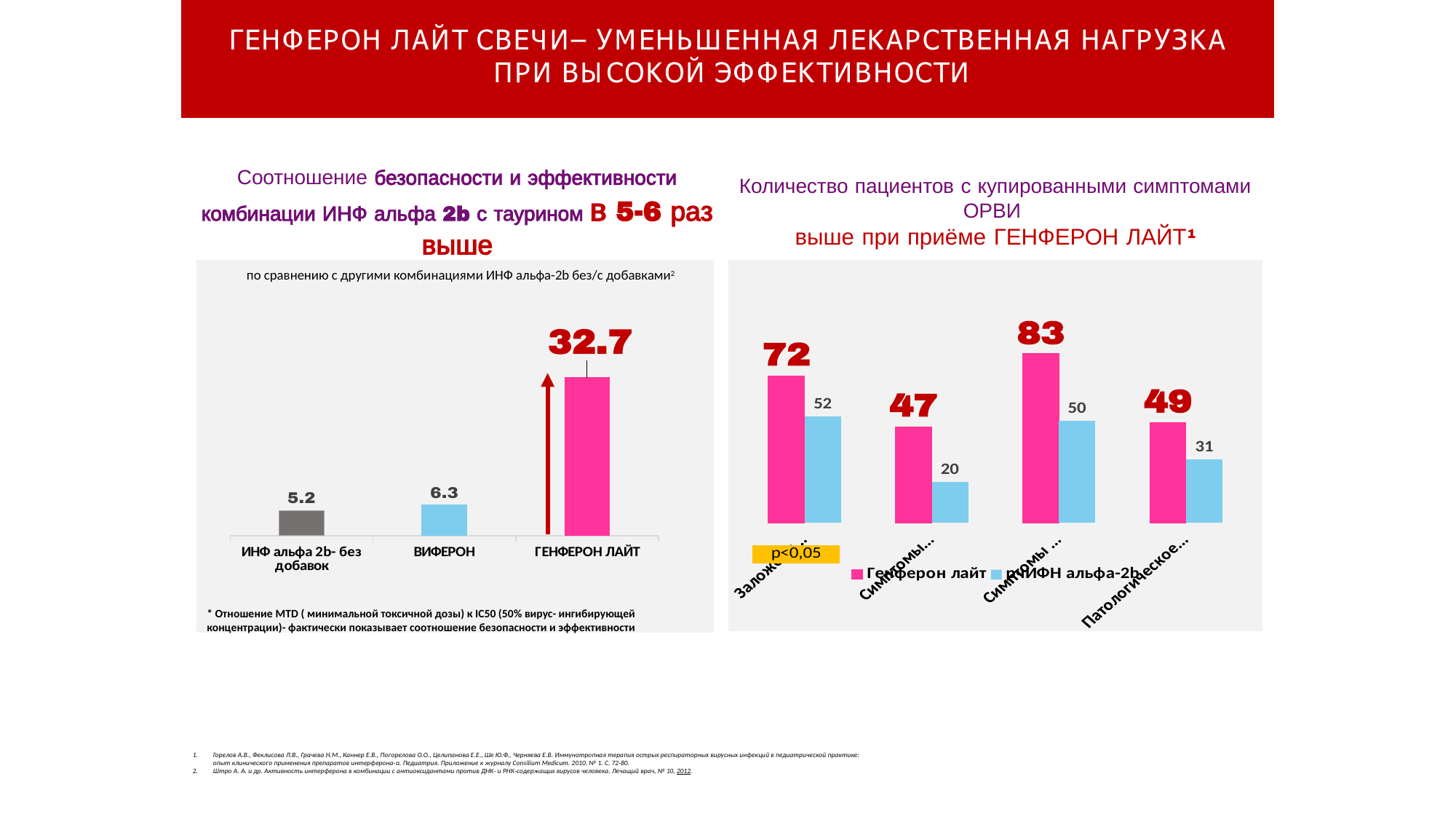

ГЕНФЕРОН ЛАЙТ СВЕЧИ– УМЕНЬШЕННАЯ ЛЕКАРСТВЕННАЯ НАГРУЗКА
ПРИ ВЫСОКОЙ ЭФФЕКТИВНОСТИ
Соотношение безопасности и эффективности комбинации ИНФ альфа 2b с таурином в 5-6 раз выше
 по сравнению с другими комбинациями ИНФ альфа-2b без/с добавками2
Количество пациентов с купированными симптомами ОРВИ
выше при приёме ГЕНФЕРОН ЛАЙТ1

### Chart

| Category | Генферон лайт | рчИФН альфа-2b |
|---|---|---|
| Заложенность носа | 72.0 | 52.0 |
| Симптомы фарингита | 47.0 | 20.0 |
| Симптомы тонзиллита | 83.0 | 50.0 |
| Патологическое отделяемого из носа | 49.0 | 31.0 |

### Chart

| Category | Ряд 1 |
|---|---|
| ИНФ альфа 2b- без добавок | 5.2 |
| ВИФЕРОН | 6.3 |
| ГЕНФЕРОН ЛАЙТ | 32.7 |
* Отношение MTD ( минимальной токсичной дозы) к IC50 (50% вирус- ингибирующей концентрации)- фактически показывает соотношение безопасности и эффективности
Горелов А.В., Феклисова Л.В., Грачева Н.М., Каннер Е.В., Погорелова О.О., Целипанова Е.Е., Ше Ю.Ф., Черняева Е.В. Иммунотропная терапия острых респираторных вирусных инфекций в педиатрической практике: опыт клинического применения препаратов интерферона-α. Педиатрия. Приложение к журналу Consilium Medicum. 2010. № 1. С. 72-80.
Штро А. А. и др. Активность интерферона в комбинации с антиоксидантами против ДНК- и РНК-содержащих вирусов человека. Лечащий врач, № 10, 2012.